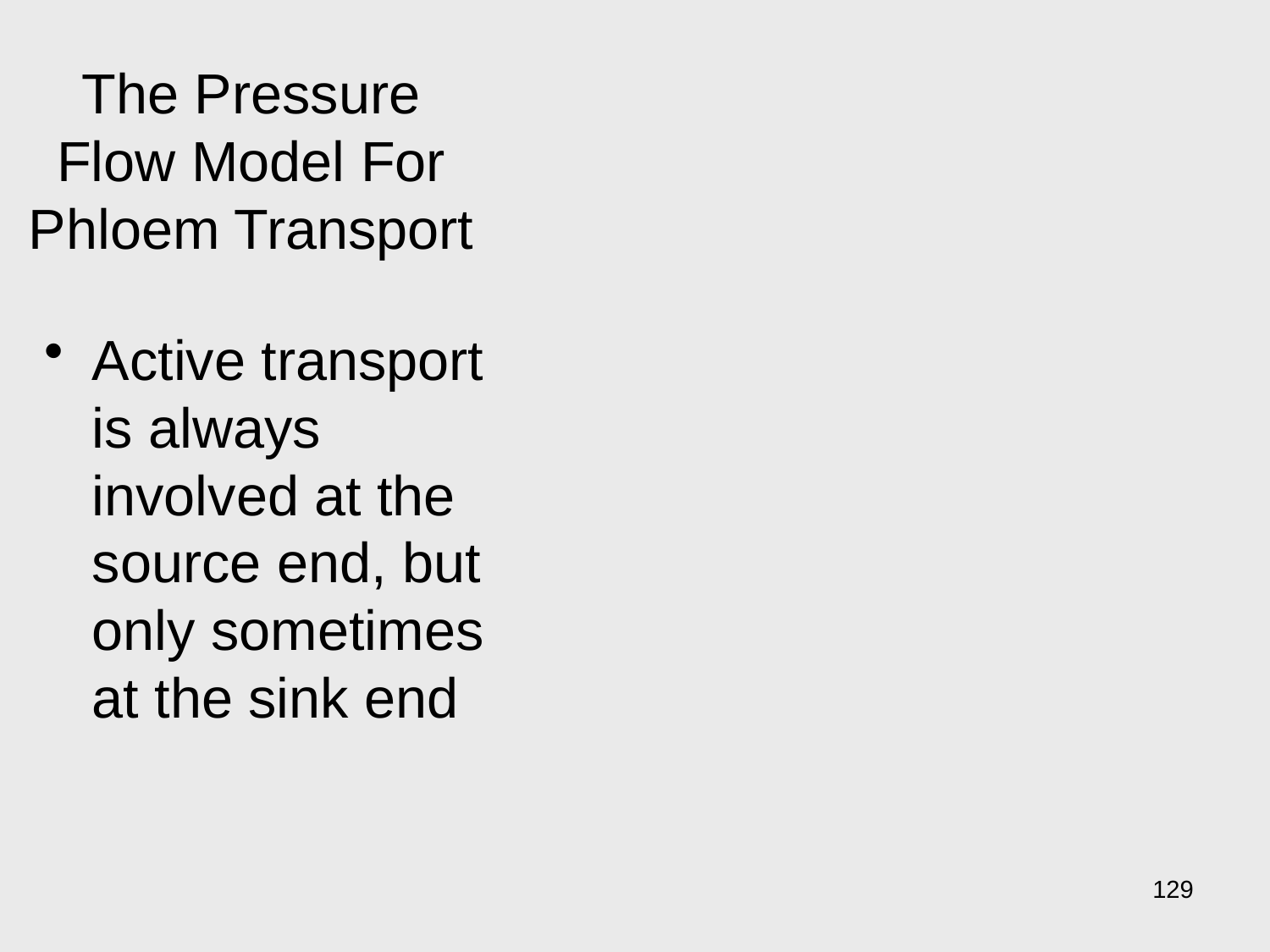

# The Pressure Flow Model For Phloem Transport
Active transport is always involved at the source end, but only sometimes at the sink end
129